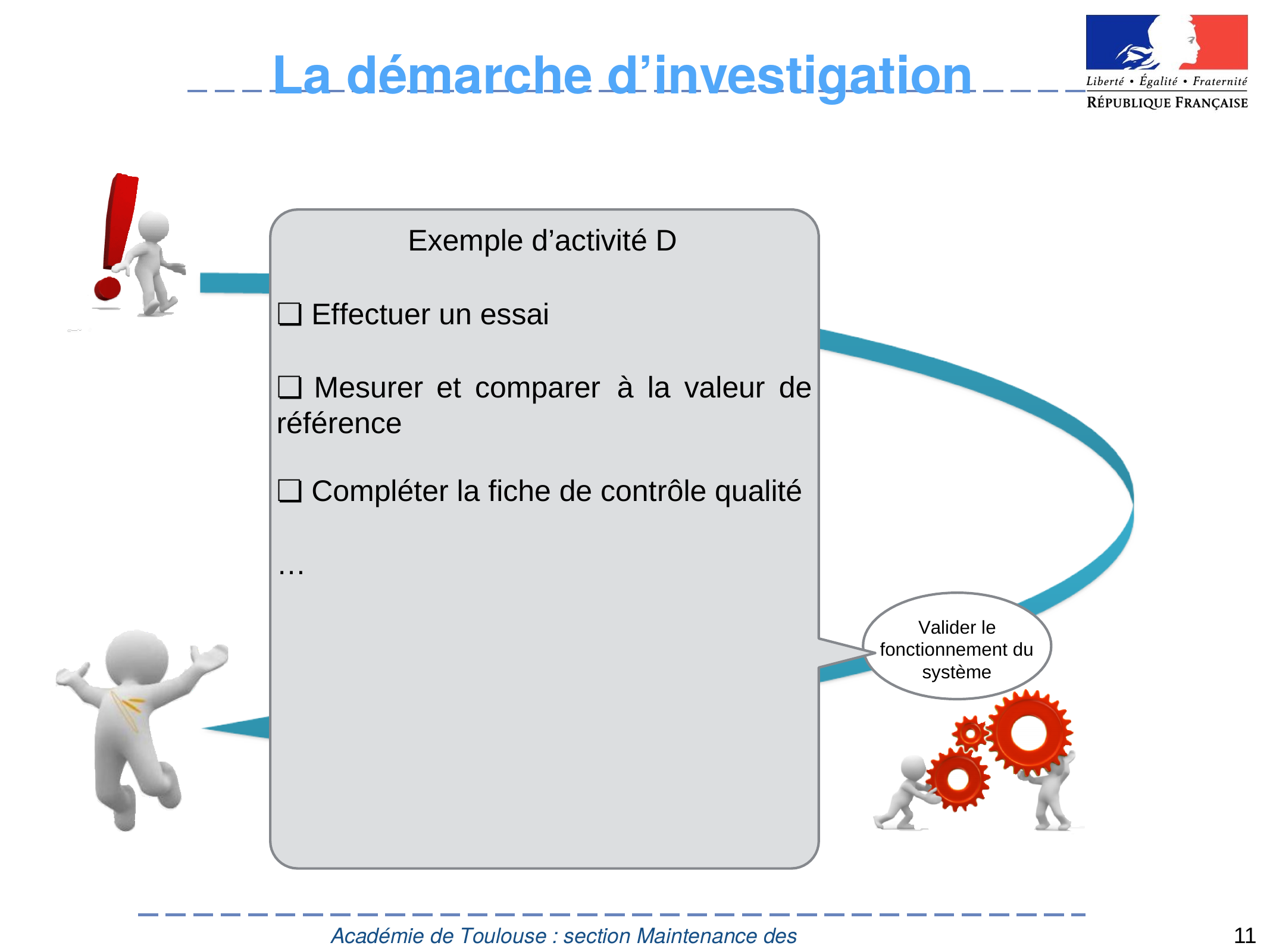

# La démarche d’investigation

Exemple d’activité D

❏ Effectuer un essai

❏	Mesurer	et	comparer	à	la	valeur	de référence

Les activités
❏ Compléter la fiche de contrôle qualité
…

Valider le fonctionnement du système

11
Académie de Toulouse : section Maintenance des Véhicules